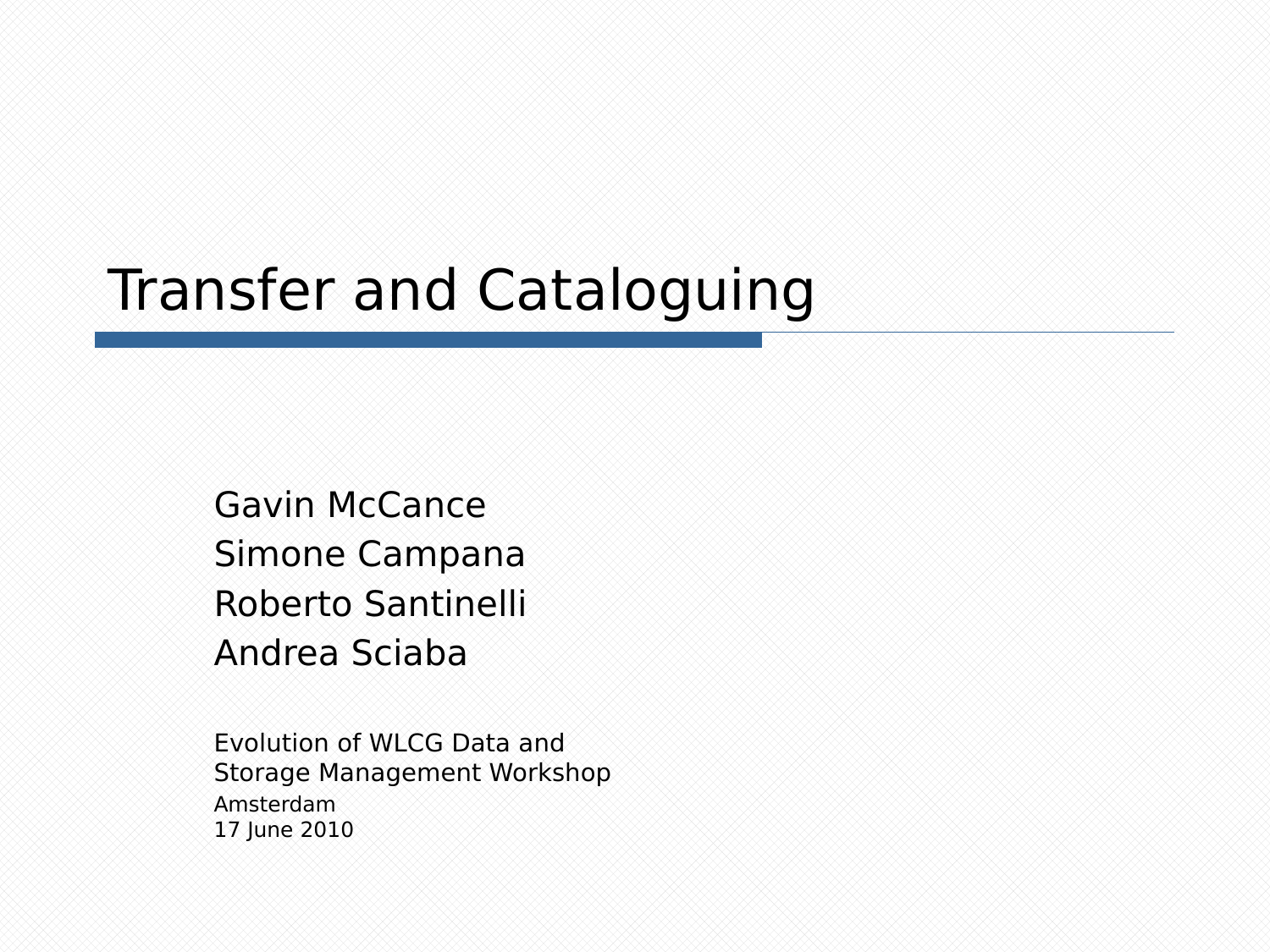

# Transfer and Cataloguing
Gavin McCance
Simone Campana
Roberto Santinelli
Andrea Sciaba

Evolution of WLCG Data and
Storage Management Workshop
Amsterdam
17 June 2010